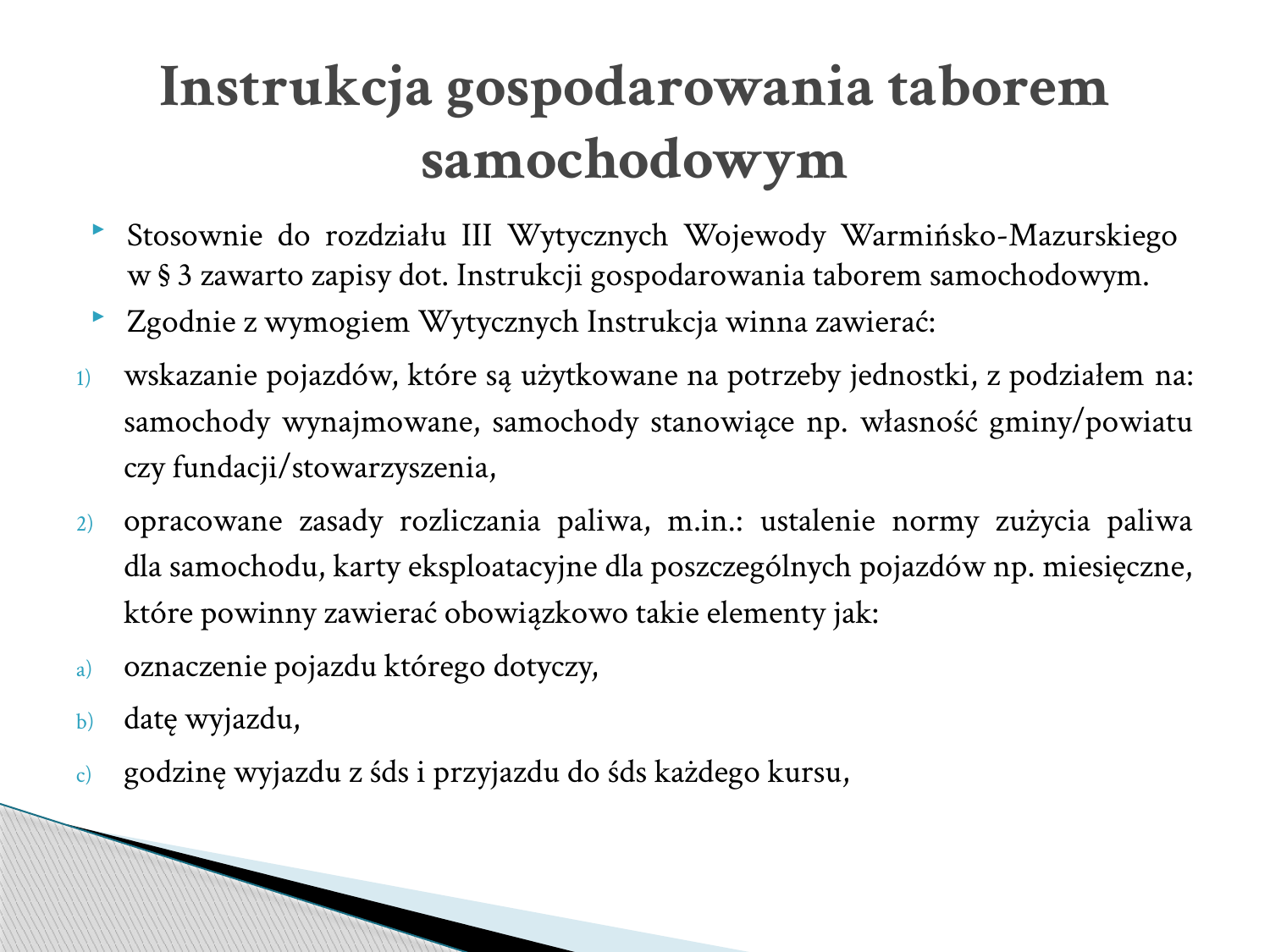

# Instrukcja gospodarowania taborem samochodowym
Stosownie do rozdziału III Wytycznych Wojewody Warmińsko-Mazurskiego
w § 3 zawarto zapisy dot. Instrukcji gospodarowania taborem samochodowym.
Zgodnie z wymogiem Wytycznych Instrukcja winna zawierać:
wskazanie pojazdów, które są użytkowane na potrzeby jednostki, z podziałem na: samochody wynajmowane, samochody stanowiące np. własność gminy/powiatu czy fundacji/stowarzyszenia,
opracowane zasady rozliczania paliwa, m.in.: ustalenie normy zużycia paliwa dla samochodu, karty eksploatacyjne dla poszczególnych pojazdów np. miesięczne, które powinny zawierać obowiązkowo takie elementy jak:
oznaczenie pojazdu którego dotyczy,
datę wyjazdu,
godzinę wyjazdu z śds i przyjazdu do śds każdego kursu,